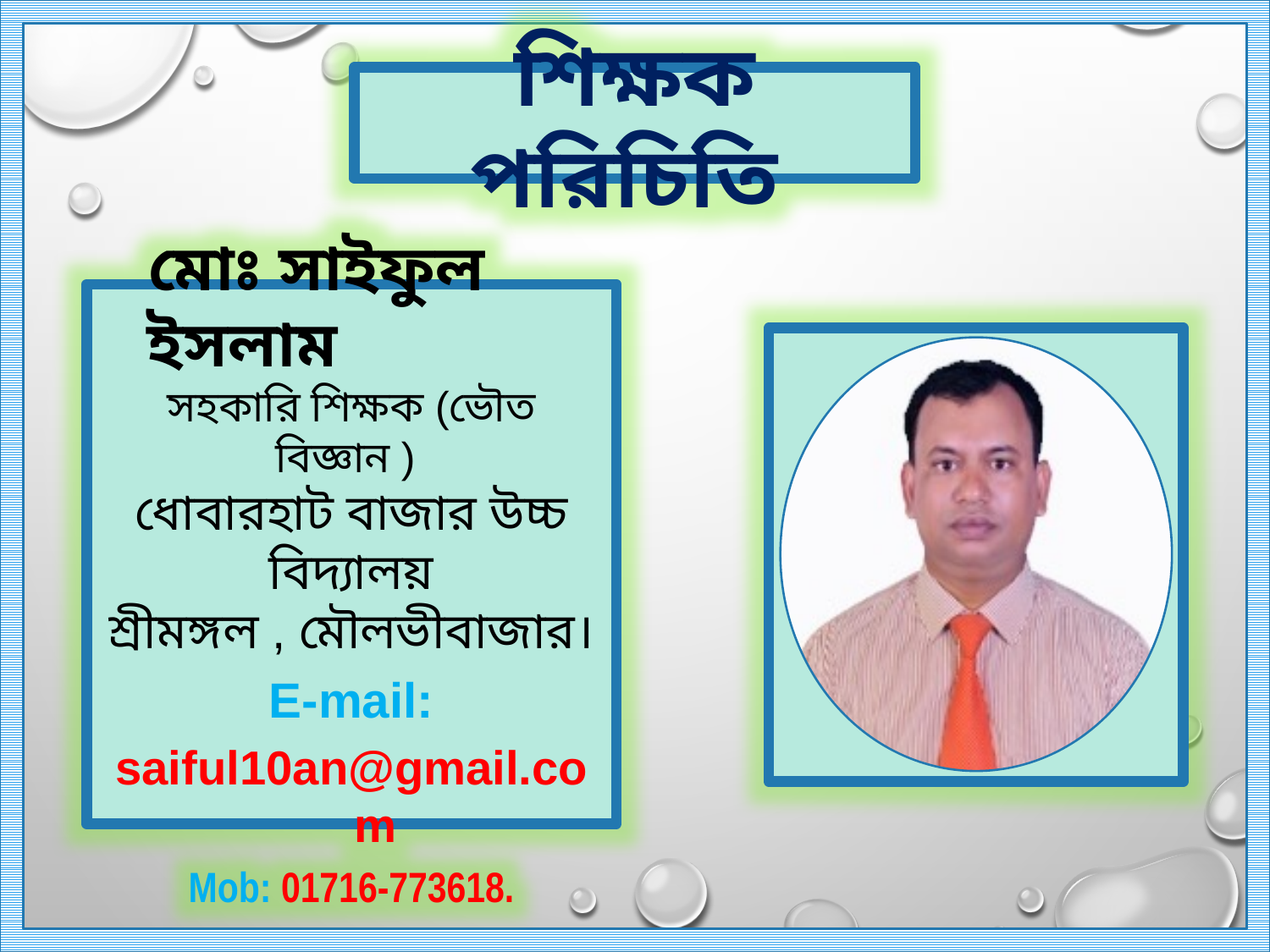

শিক্ষক পরিচিতি

   মোঃ সাইফুল ইসলাম
সহকারি শিক্ষক (ভৌত বিজ্ঞান )
ধোবারহাট বাজার উচ্চ বিদ্যালয়
শ্রীমঙ্গল , মৌলভীবাজার।
E-mail:
saiful10an@gmail.com
Mob: 01716-773618.